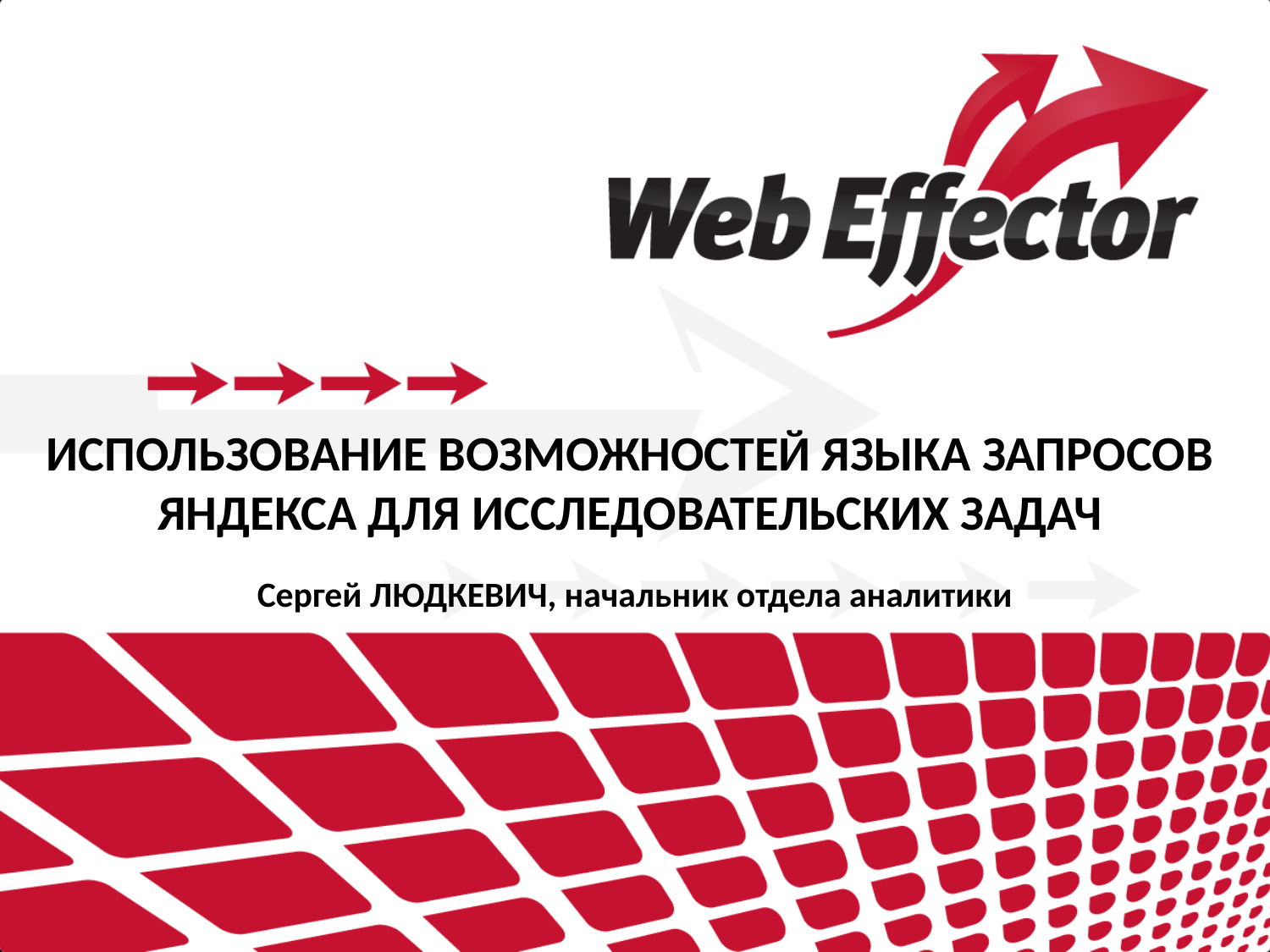

# ИСПОЛЬЗОВАНИЕ ВОЗМОЖНОСТЕЙ ЯЗЫКА ЗАПРОСОВ ЯНДЕКСА ДЛЯ ИССЛЕДОВАТЕЛЬСКИХ ЗАДАЧ
Сергей ЛЮДКЕВИЧ, начальник отдела аналитики